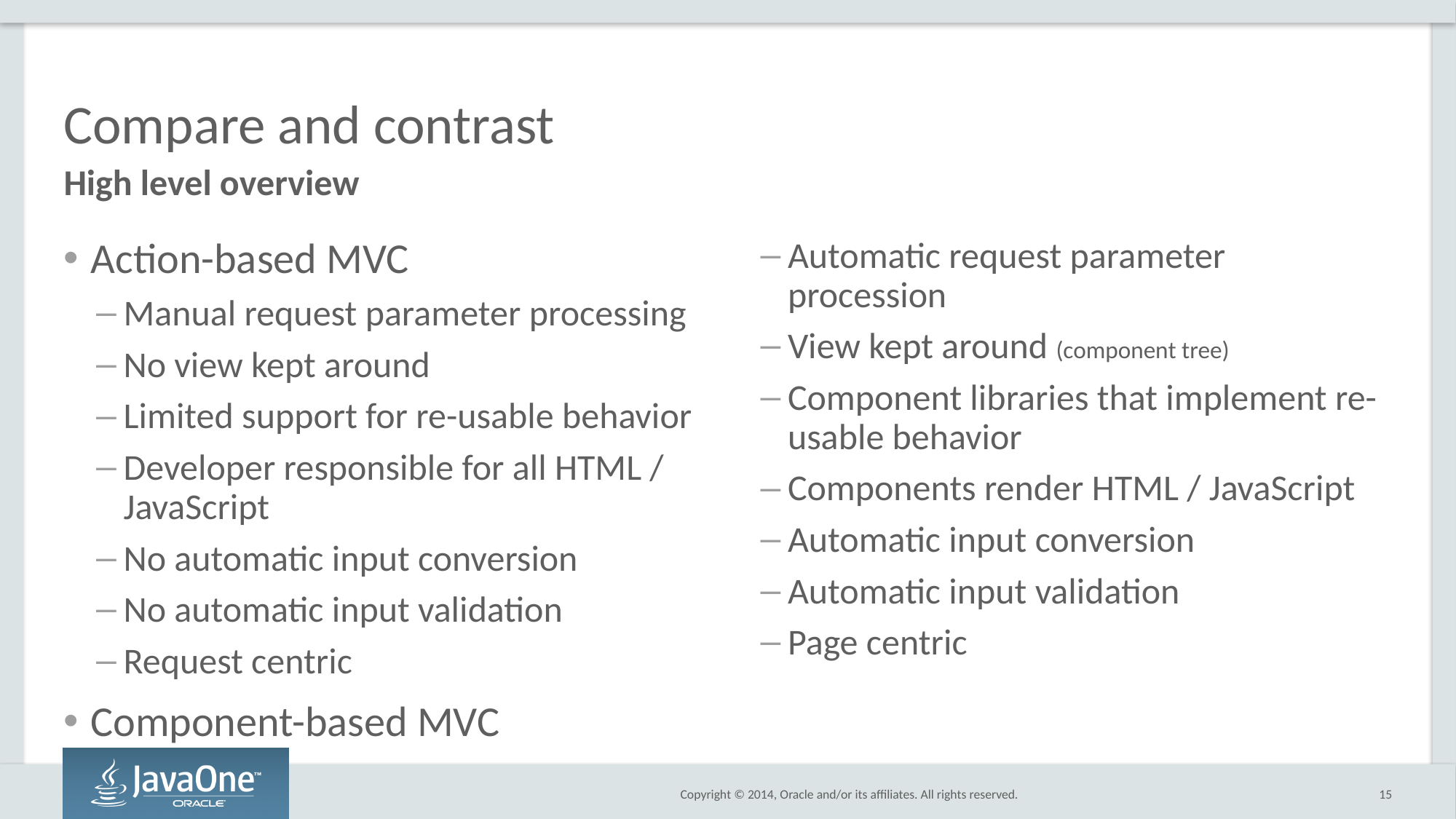

# Compare and contrast
High level overview
Action-based MVC
Manual request parameter processing
No view kept around
Limited support for re-usable behavior
Developer responsible for all HTML / JavaScript
No automatic input conversion
No automatic input validation
Request centric
Component-based MVC
Automatic request parameter procession
View kept around (component tree)
Component libraries that implement re-usable behavior
Components render HTML / JavaScript
Automatic input conversion
Automatic input validation
Page centric

15